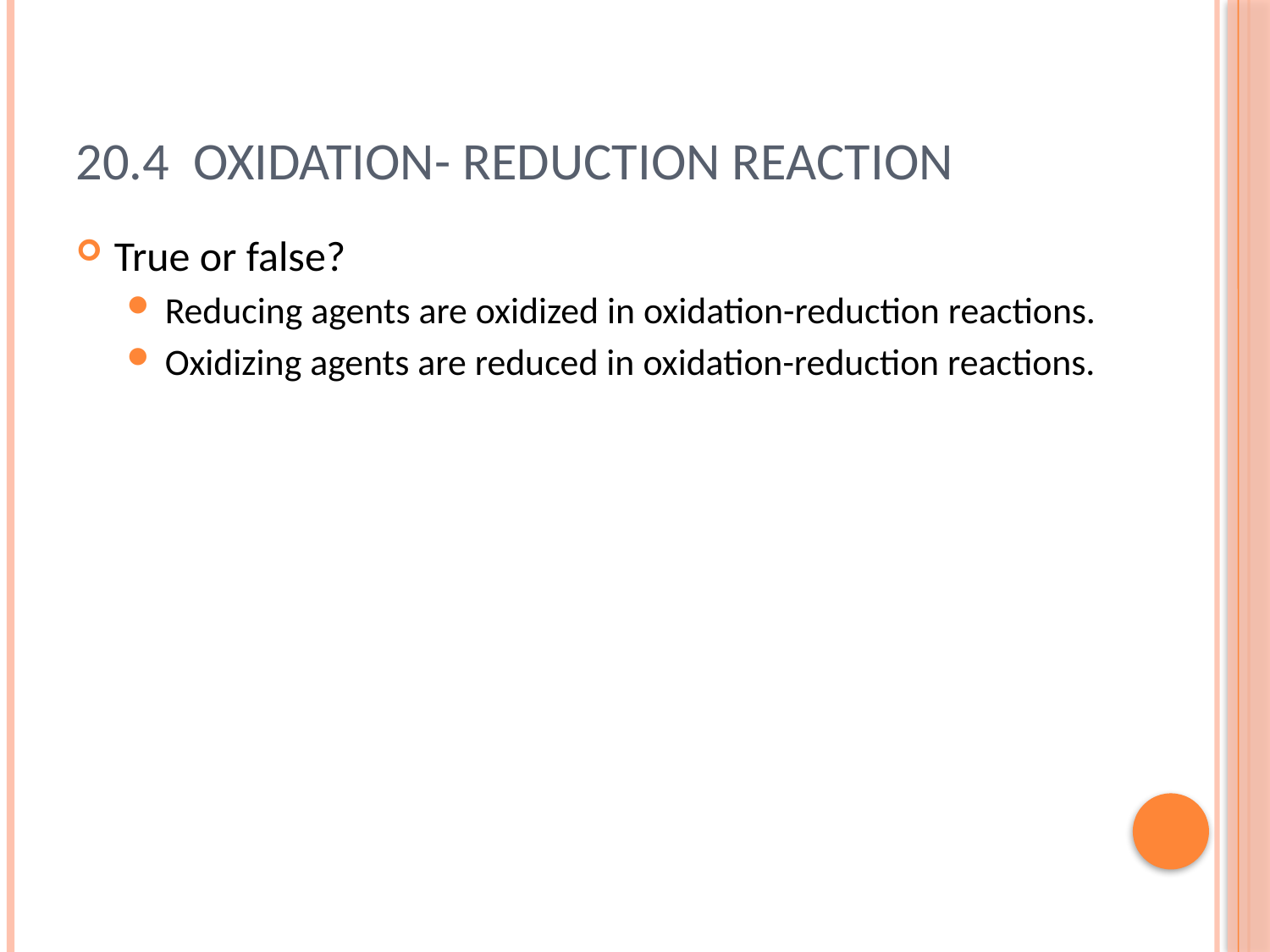

# 20.4  Oxidation- Reduction Reaction
True or false?
Reducing agents are oxidized in oxidation-reduction reactions.
Oxidizing agents are reduced in oxidation-reduction reactions.